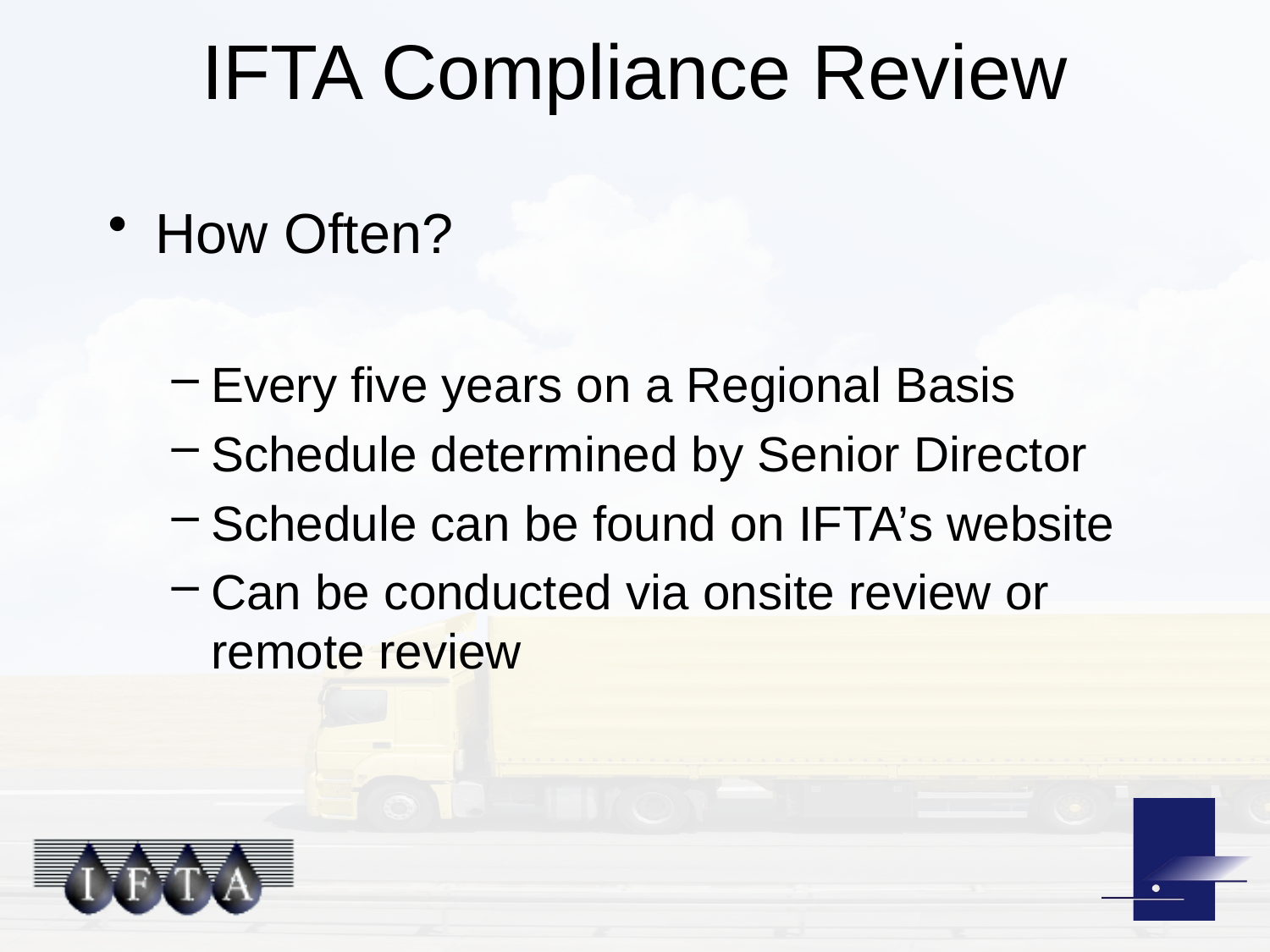

# IFTA Compliance Review
How Often?

Every five years on a Regional Basis
Schedule determined by Senior Director
Schedule can be found on IFTA’s website
Can be conducted via onsite review or remote review